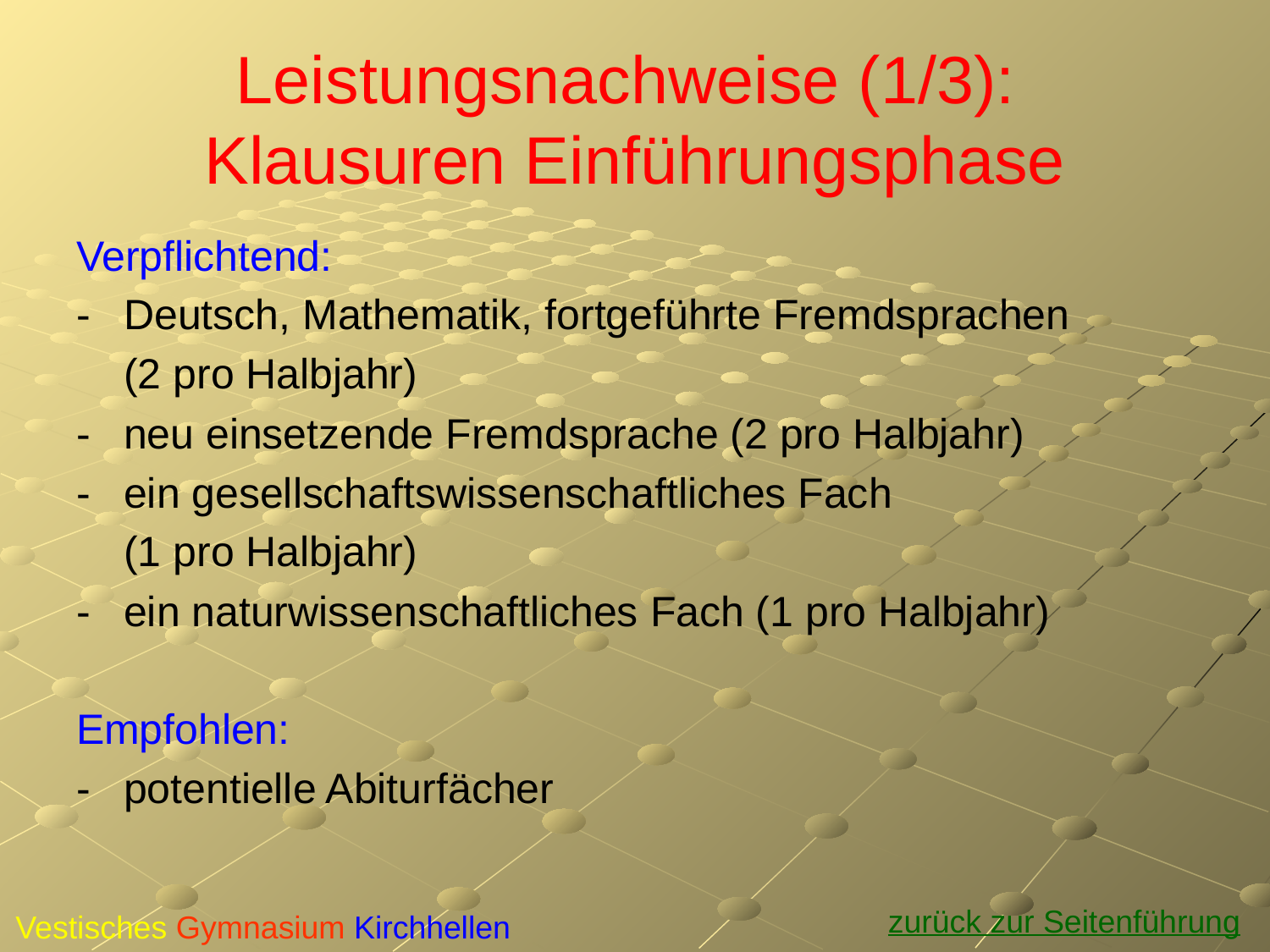

# Leistungsnachweise (1/3): Klausuren Einführungsphase
Verpflichtend:
-	Deutsch, Mathematik, fortgeführte Fremdsprachen
	(2 pro Halbjahr)
-	neu einsetzende Fremdsprache (2 pro Halbjahr)
-	ein gesellschaftswissenschaftliches Fach
	(1 pro Halbjahr)
-	ein naturwissenschaftliches Fach (1 pro Halbjahr)

Empfohlen:
-	potentielle Abiturfächer

zurück zur Seitenführung
Vestisches Gymnasium Kirchhellen